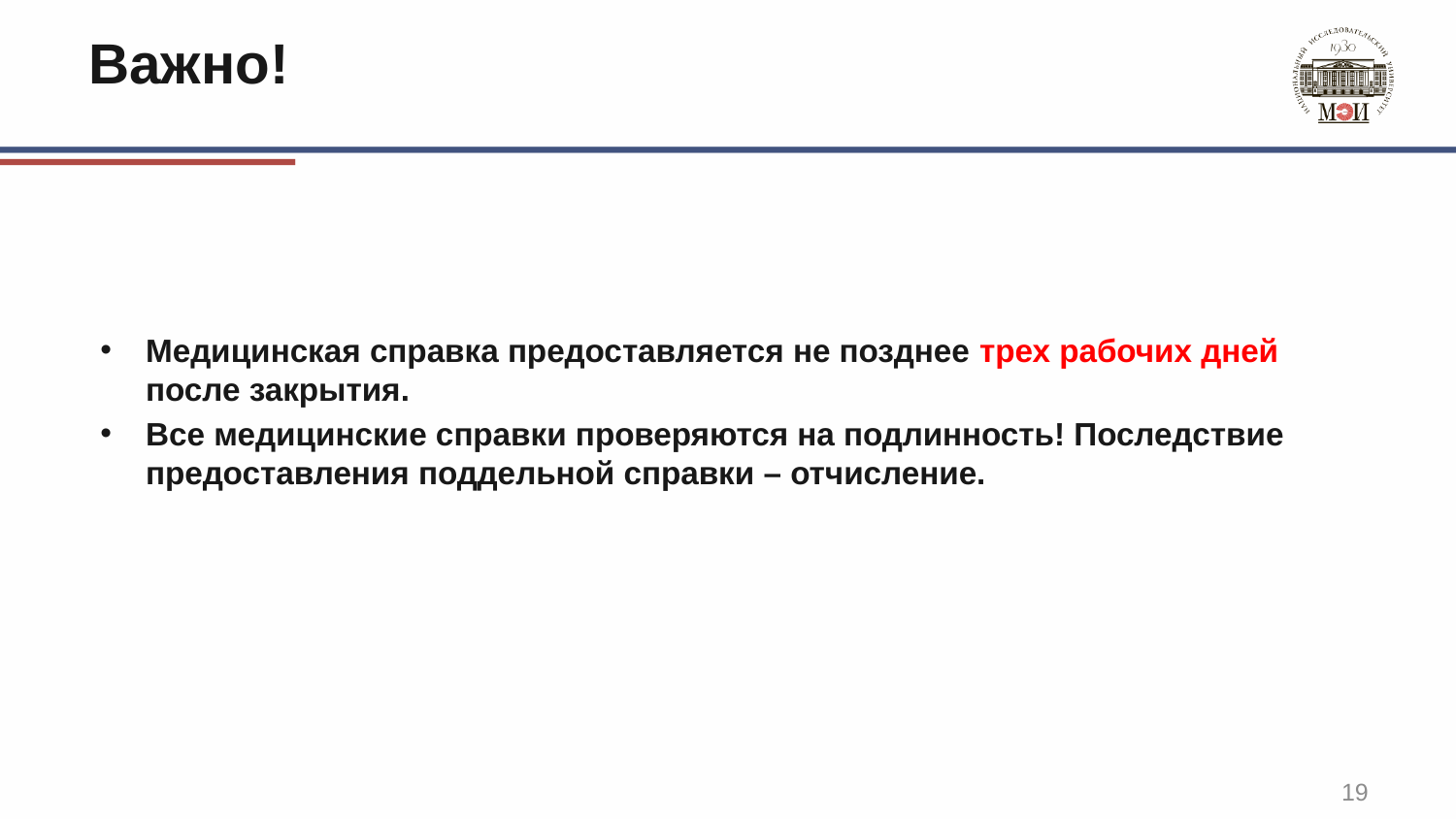

# Важно!
Медицинская справка предоставляется не позднее трех рабочих дней после закрытия.
Все медицинские справки проверяются на подлинность! Последствие предоставления поддельной справки – отчисление.

19